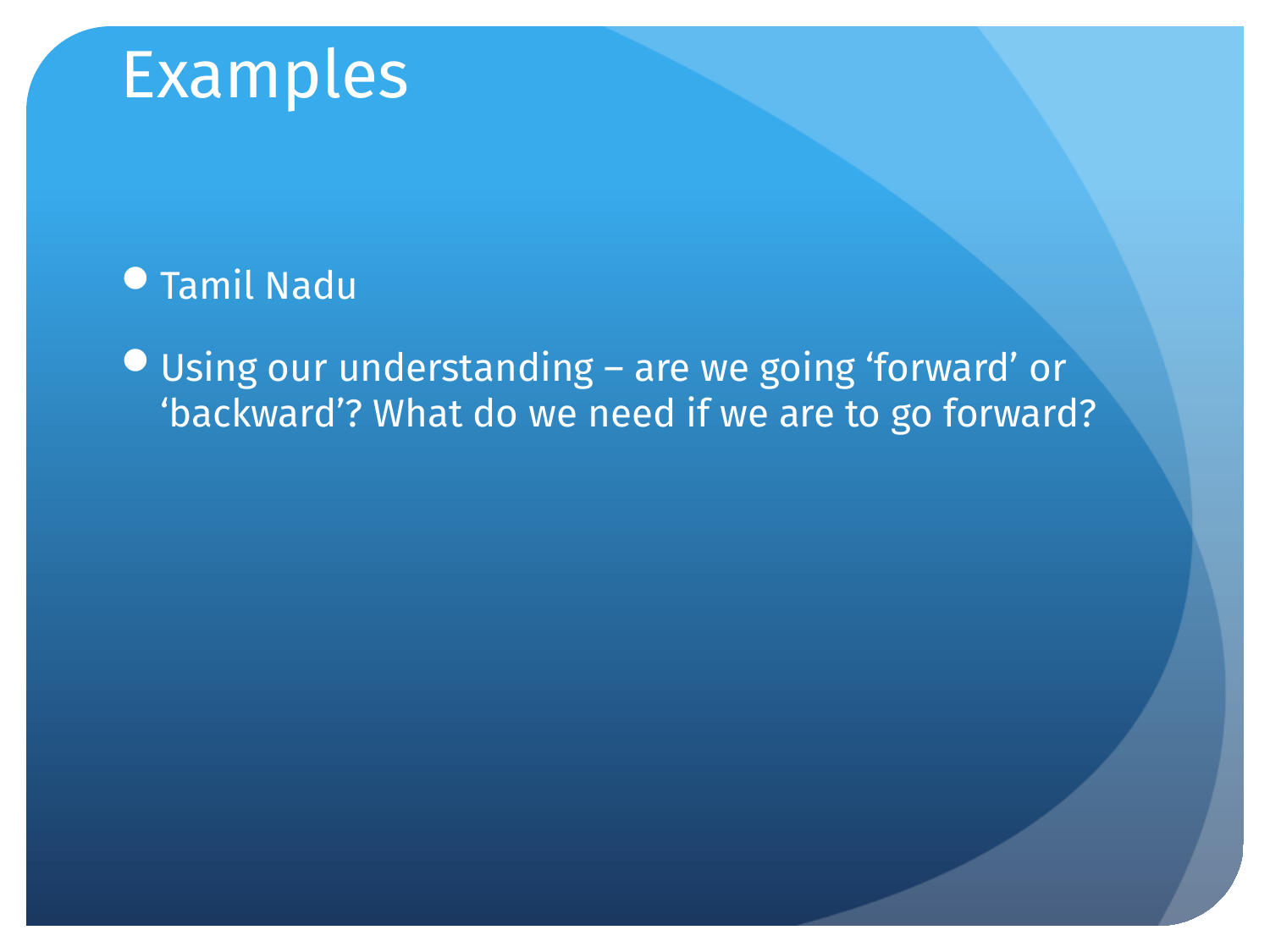

# Examples
Tamil Nadu
Using our understanding – are we going ‘forward’ or ‘backward’? What do we need if we are to go forward?